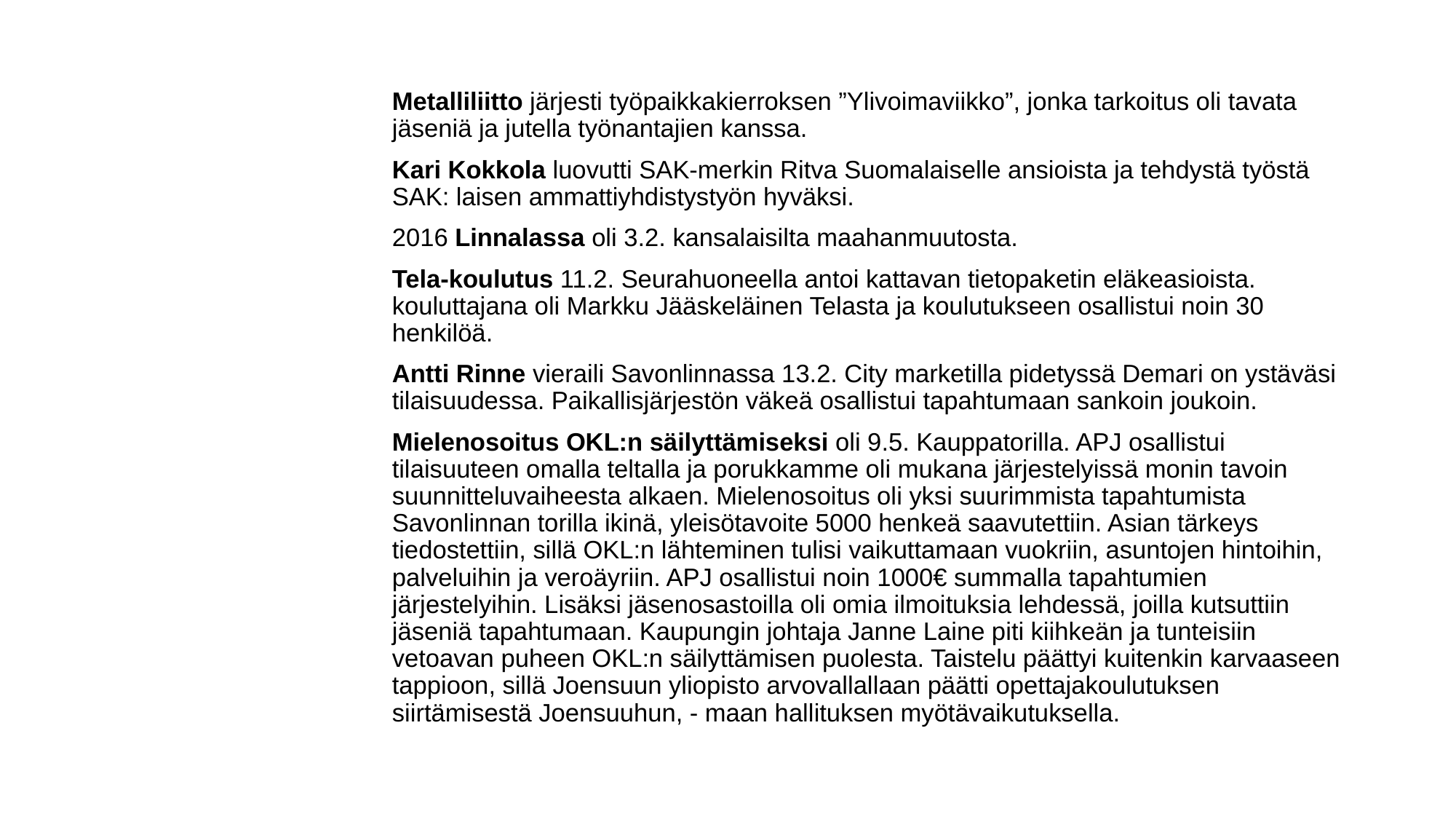

#
Metalliliitto järjesti työpaikkakierroksen ”Ylivoimaviikko”, jonka tarkoitus oli tavata jäseniä ja jutella työnantajien kanssa.
Kari Kokkola luovutti SAK-merkin Ritva Suomalaiselle ansioista ja tehdystä työstä SAK: laisen ammattiyhdistystyön hyväksi.
2016 Linnalassa oli 3.2. kansalaisilta maahanmuutosta.
Tela-koulutus 11.2. Seurahuoneella antoi kattavan tietopaketin eläkeasioista. kouluttajana oli Markku Jääskeläinen Telasta ja koulutukseen osallistui noin 30 henkilöä.
Antti Rinne vieraili Savonlinnassa 13.2. City marketilla pidetyssä Demari on ystäväsi tilaisuudessa. Paikallisjärjestön väkeä osallistui tapahtumaan sankoin joukoin.
Mielenosoitus OKL:n säilyttämiseksi oli 9.5. Kauppatorilla. APJ osallistui tilaisuuteen omalla teltalla ja porukkamme oli mukana järjestelyissä monin tavoin suunnitteluvaiheesta alkaen. Mielenosoitus oli yksi suurimmista tapahtumista Savonlinnan torilla ikinä, yleisötavoite 5000 henkeä saavutettiin. Asian tärkeys tiedostettiin, sillä OKL:n lähteminen tulisi vaikuttamaan vuokriin, asuntojen hintoihin, palveluihin ja veroäyriin. APJ osallistui noin 1000€ summalla tapahtumien järjestelyihin. Lisäksi jäsenosastoilla oli omia ilmoituksia lehdessä, joilla kutsuttiin jäseniä tapahtumaan. Kaupungin johtaja Janne Laine piti kiihkeän ja tunteisiin vetoavan puheen OKL:n säilyttämisen puolesta. Taistelu päättyi kuitenkin karvaaseen tappioon, sillä Joensuun yliopisto arvovallallaan päätti opettajakoulutuksen siirtämisestä Joensuuhun, - maan hallituksen myötävaikutuksella.